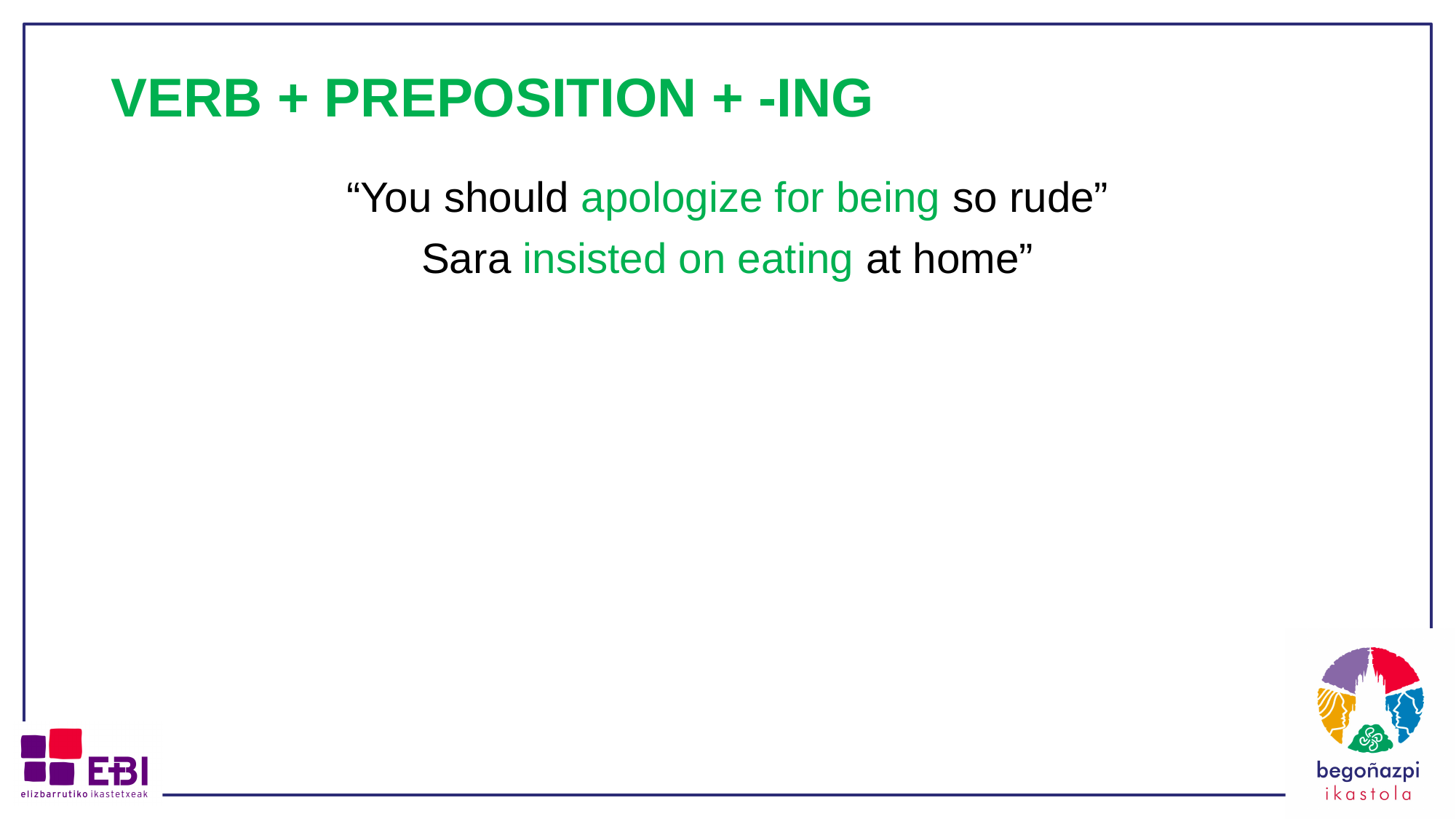

# VERB + PREPOSITION + -ING
“You should apologize for being so rude”
Sara insisted on eating at home”